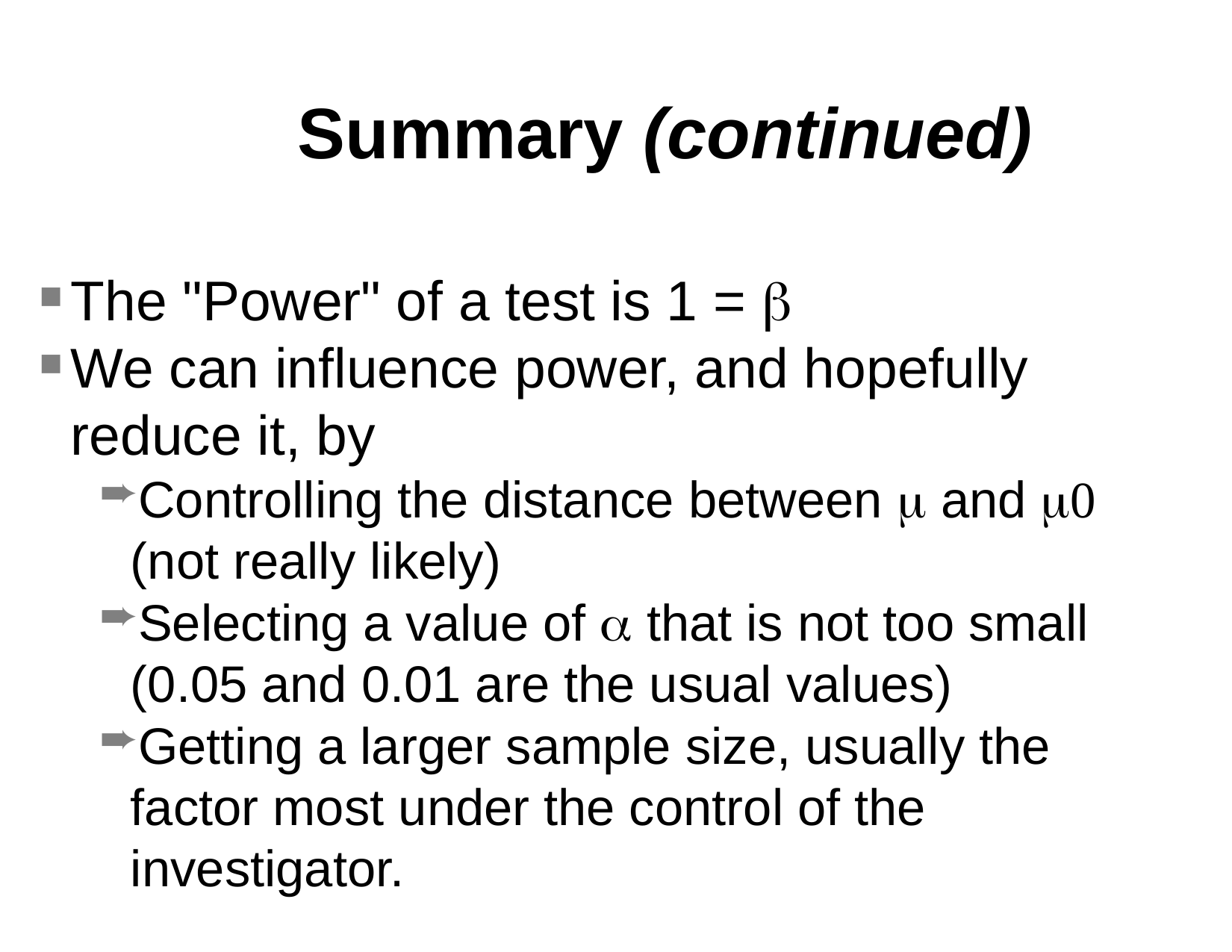

Summary (continued)
The "Power" of a test is 1 = β
We can influence power, and hopefully reduce it, by
Controlling the distance between μ and μ0 (not really likely)
Selecting a value of α that is not too small (0.05 and 0.01 are the usual values)
Getting a larger sample size, usually the factor most under the control of the investigator.